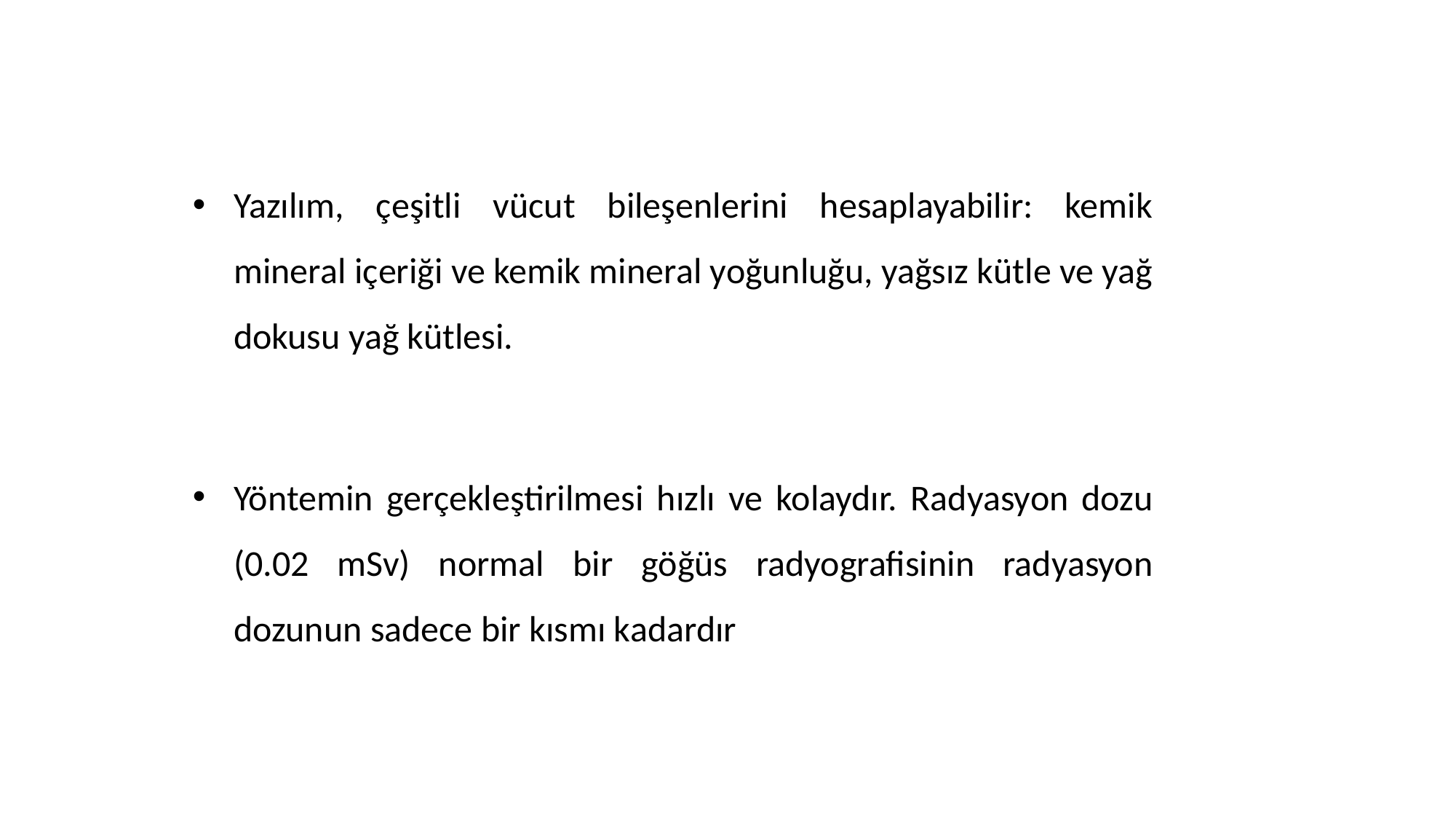

#
Yazılım, çeşitli vücut bileşenlerini hesaplayabilir: kemik mineral içeriği ve kemik mineral yoğunluğu, yağsız kütle ve yağ dokusu yağ kütlesi.

Yöntemin gerçekleştirilmesi hızlı ve kolaydır. Radyasyon dozu (0.02 mSv) normal bir göğüs radyografisinin radyasyon dozunun sadece bir kısmı kadardır